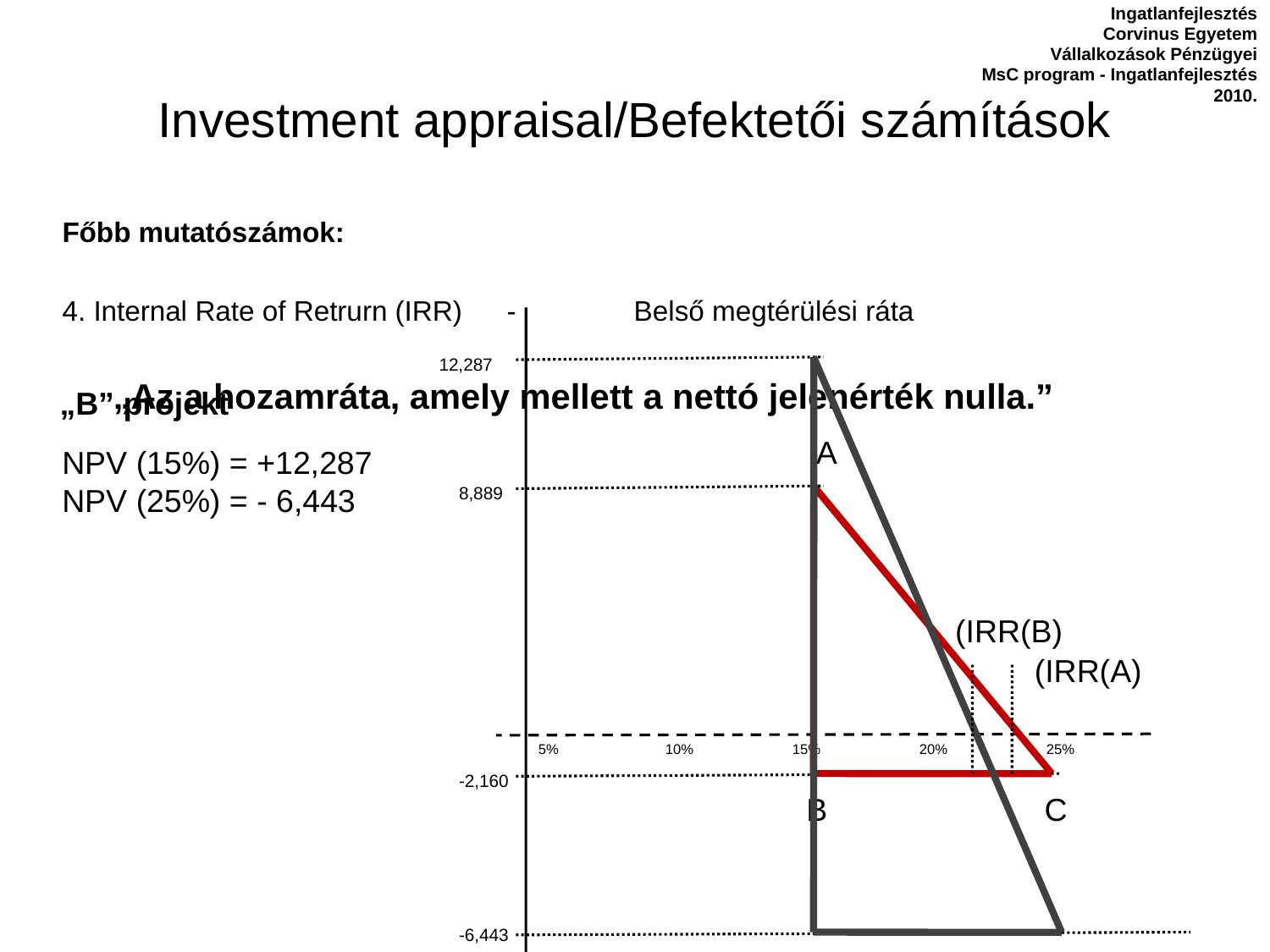

Ingatlanfejlesztés
Corvinus Egyetem
Vállalkozások Pénzügyei
MsC program - Ingatlanfejlesztés
2010.

# Investment appraisal/Befektetői számítások
Főbb mutatószámok:

4. Internal Rate of Retrurn (IRR)	-	Belső megtérülési ráta

„Az a hozamráta, amely mellett a nettó jelenérték nulla.”

12,287
     „B” projekt
A
NPV (15%) = +12,287
NPV (25%) = - 6,443
8,889
(IRR(B)
(IRR(A)
5%	10%	15%	20%	25%
-2,160
B
C
-6,443